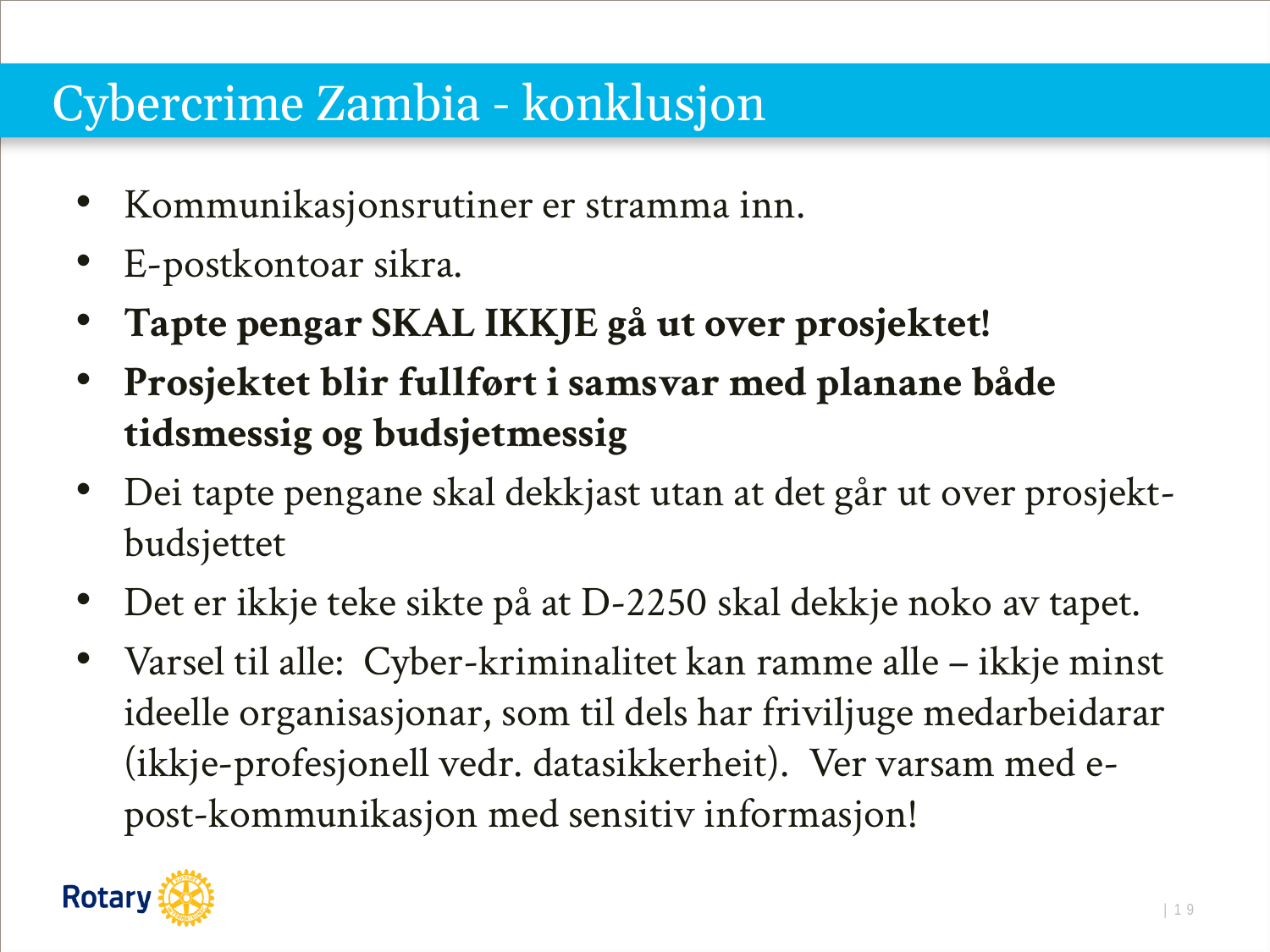

# Cybercrime Zambia - konklusjon
Kommunikasjonsrutiner er stramma inn.
E-postkontoar sikra.
Tapte pengar SKAL IKKJE gå ut over prosjektet!
Prosjektet blir fullført i samsvar med planane både tidsmessig og budsjetmessig
Dei tapte pengane skal dekkjast utan at det går ut over prosjekt-budsjettet
Det er ikkje teke sikte på at D-2250 skal dekkje noko av tapet.
Varsel til alle:  Cyber-kriminalitet kan ramme alle – ikkje minst ideelle organisasjonar, som til dels har friviljuge medarbeidarar (ikkje-profesjonell vedr. datasikkerheit).  Ver varsam med e-post-kommunikasjon med sensitiv informasjon!